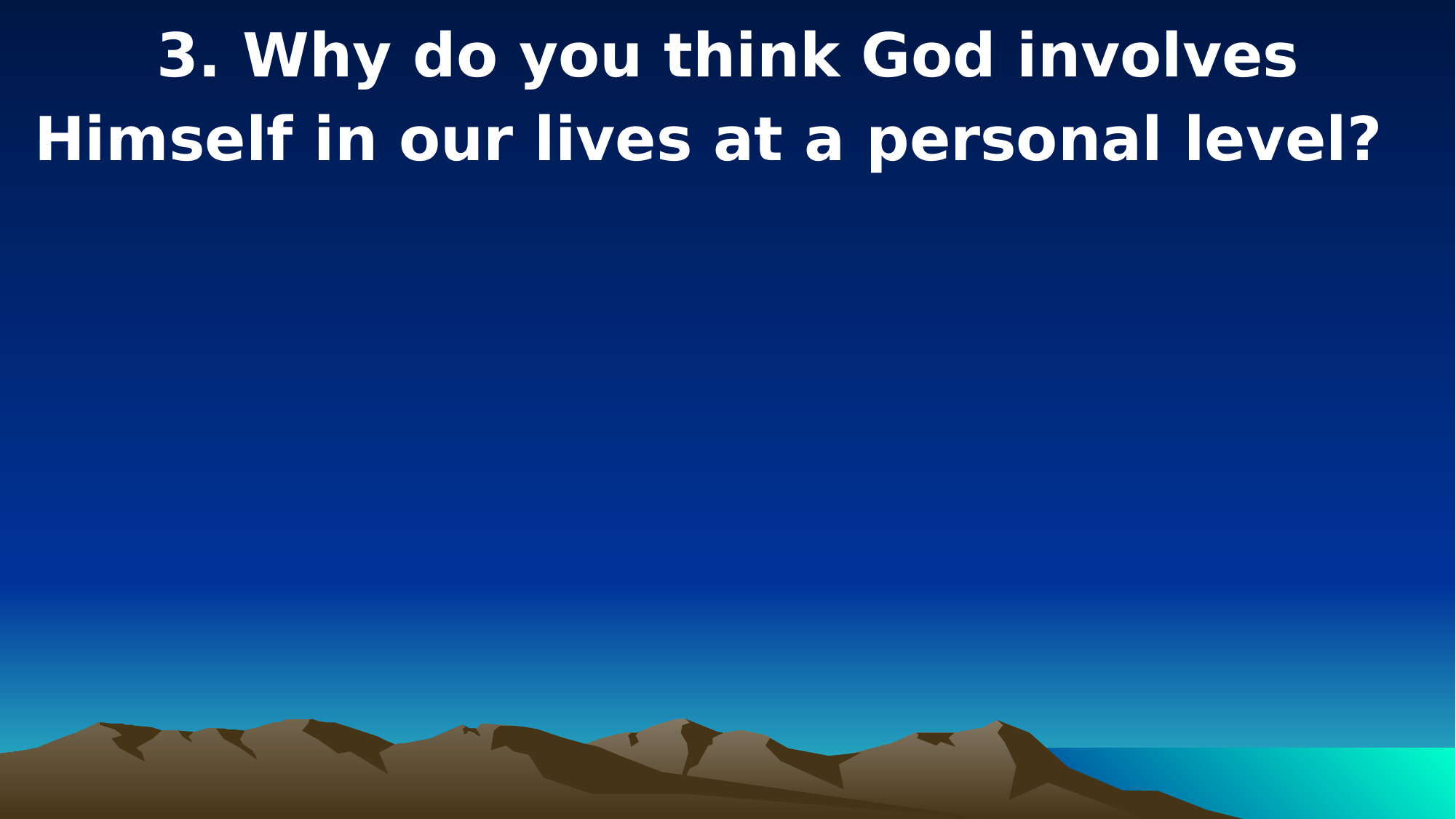

3. Why do you think God involves Himself in our lives at a personal level?